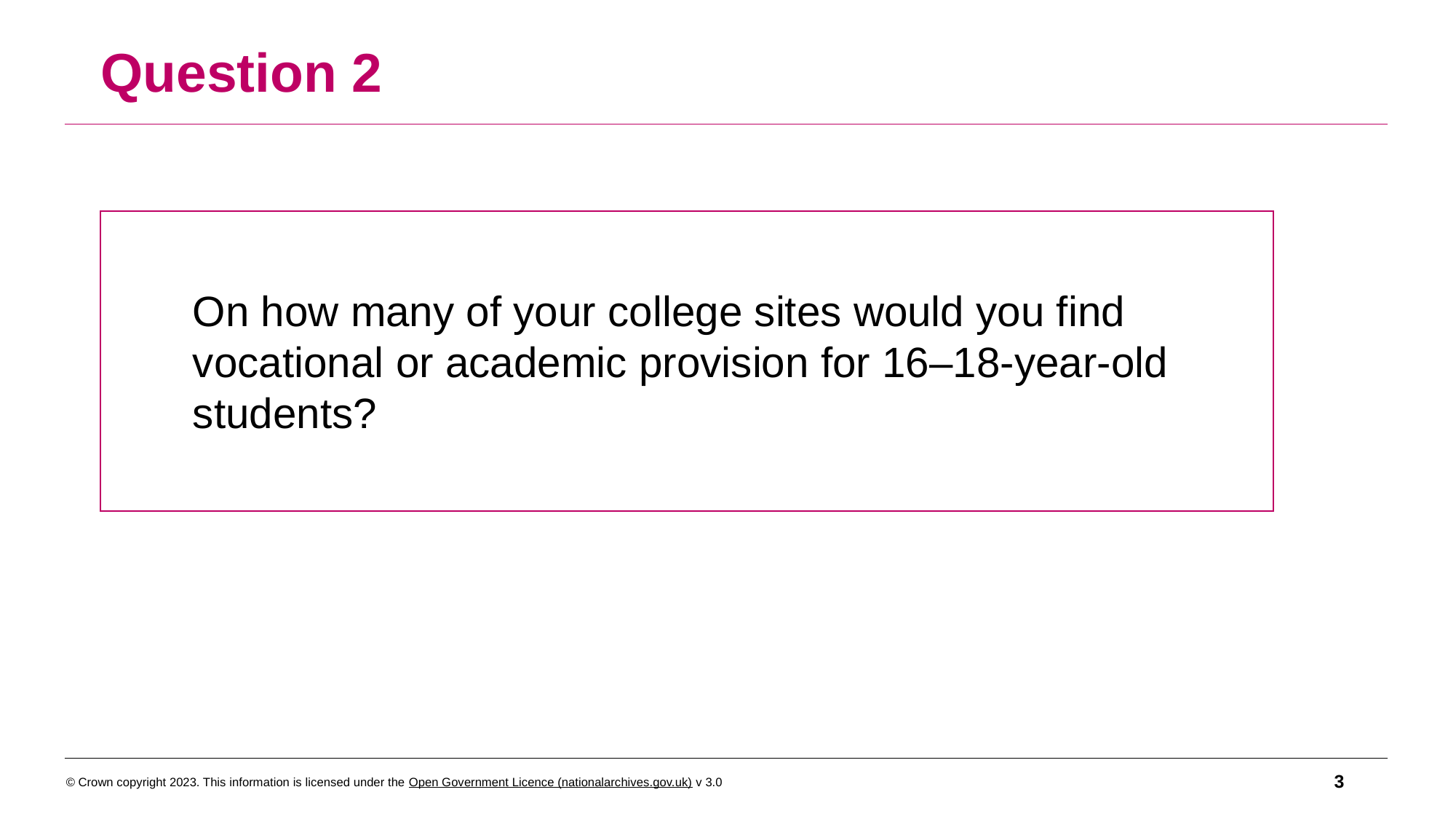

Question 2

On how many of your college sites would you find vocational or academic provision for 16–18-year-old students?
3
© Crown copyright 2023. This information is licensed under the Open Government Licence (nationalarchives.gov.uk) v 3.0